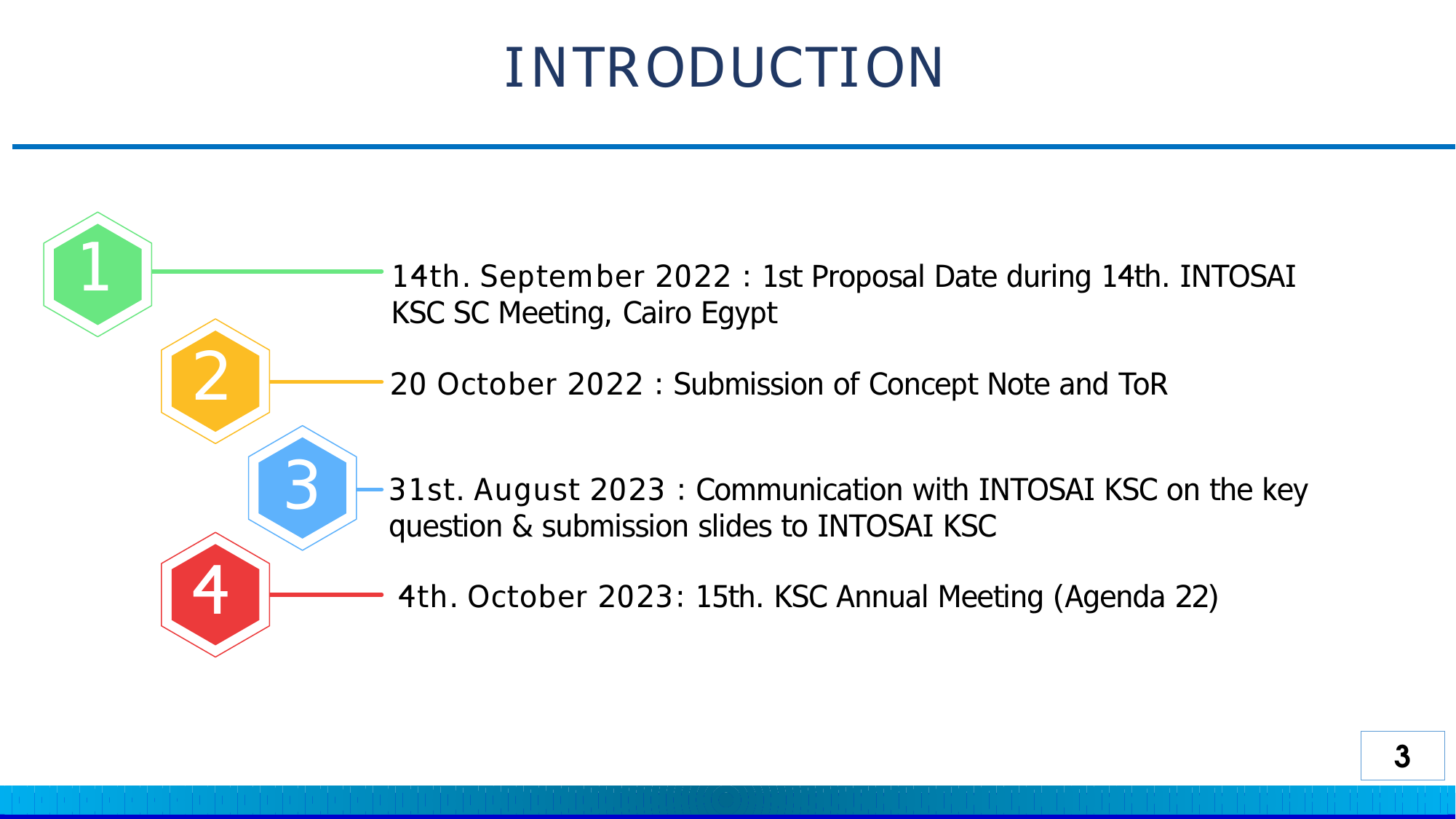

INTRODUCTION

1
14th. September 2022 : 1st Proposal Date during 14th. INTOSAI KSC SC Meeting, Cairo Egypt

2
20 October 2022 : Submission of Concept Note and ToR

3
31st. August 2023 : Communication with INTOSAI KSC on the key question & submission slides to INTOSAI KSC

4
4th. October 2023: 15th. KSC Annual Meeting (Agenda 22)
3